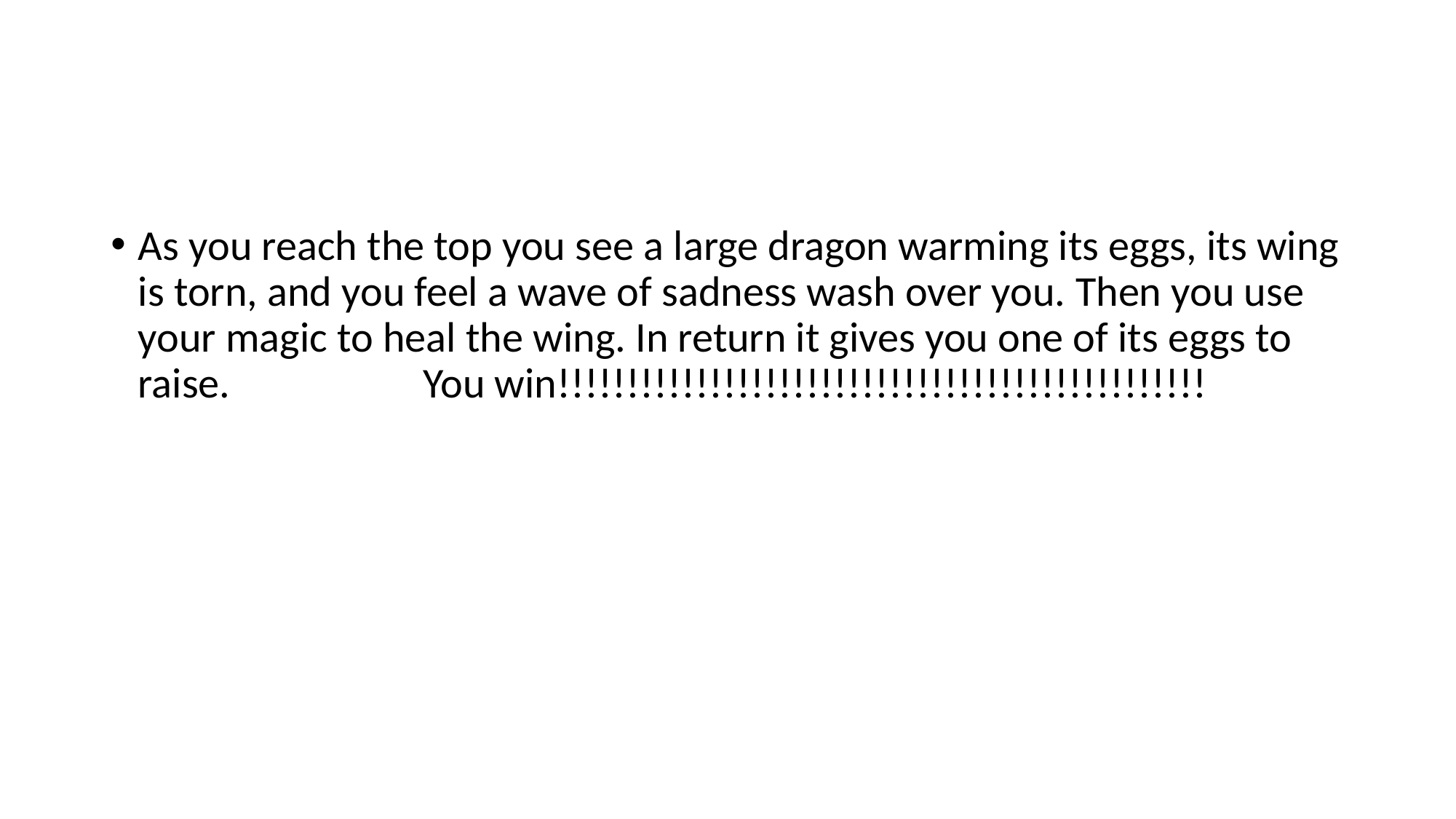

#
As you reach the top you see a large dragon warming its eggs, its wing is torn, and you feel a wave of sadness wash over you. Then you use your magic to heal the wing. In return it gives you one of its eggs to raise.                    You win!!!!!!!!!!!!!!!!!!!!!!!!!!!!!!!!!!!!!!!!!!!!!!!